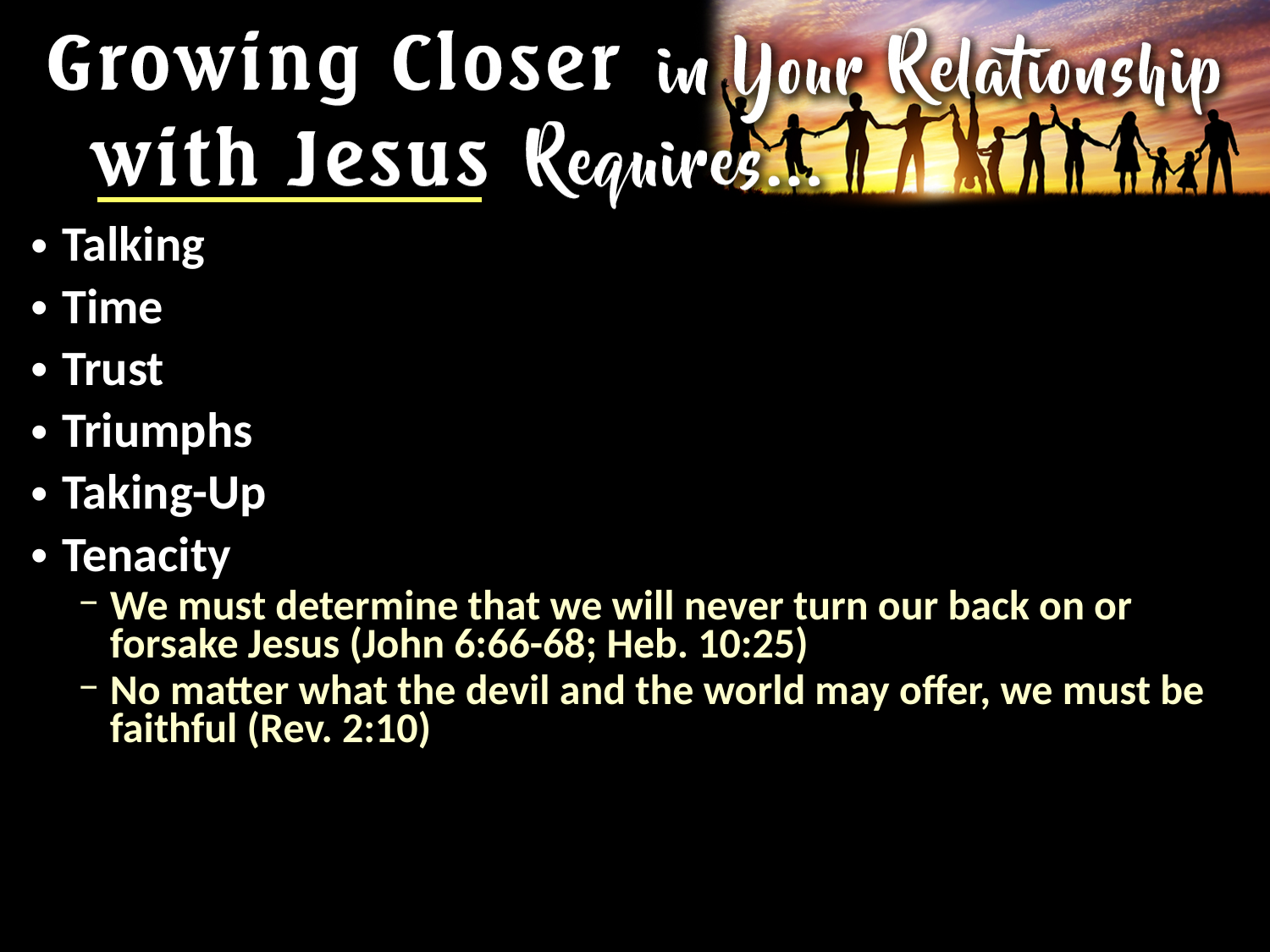

Talking
Time
Trust
Triumphs
Taking-Up
Tenacity
We must determine that we will never turn our back on or forsake Jesus (John 6:66-68; Heb. 10:25)
No matter what the devil and the world may offer, we must be faithful (Rev. 2:10)